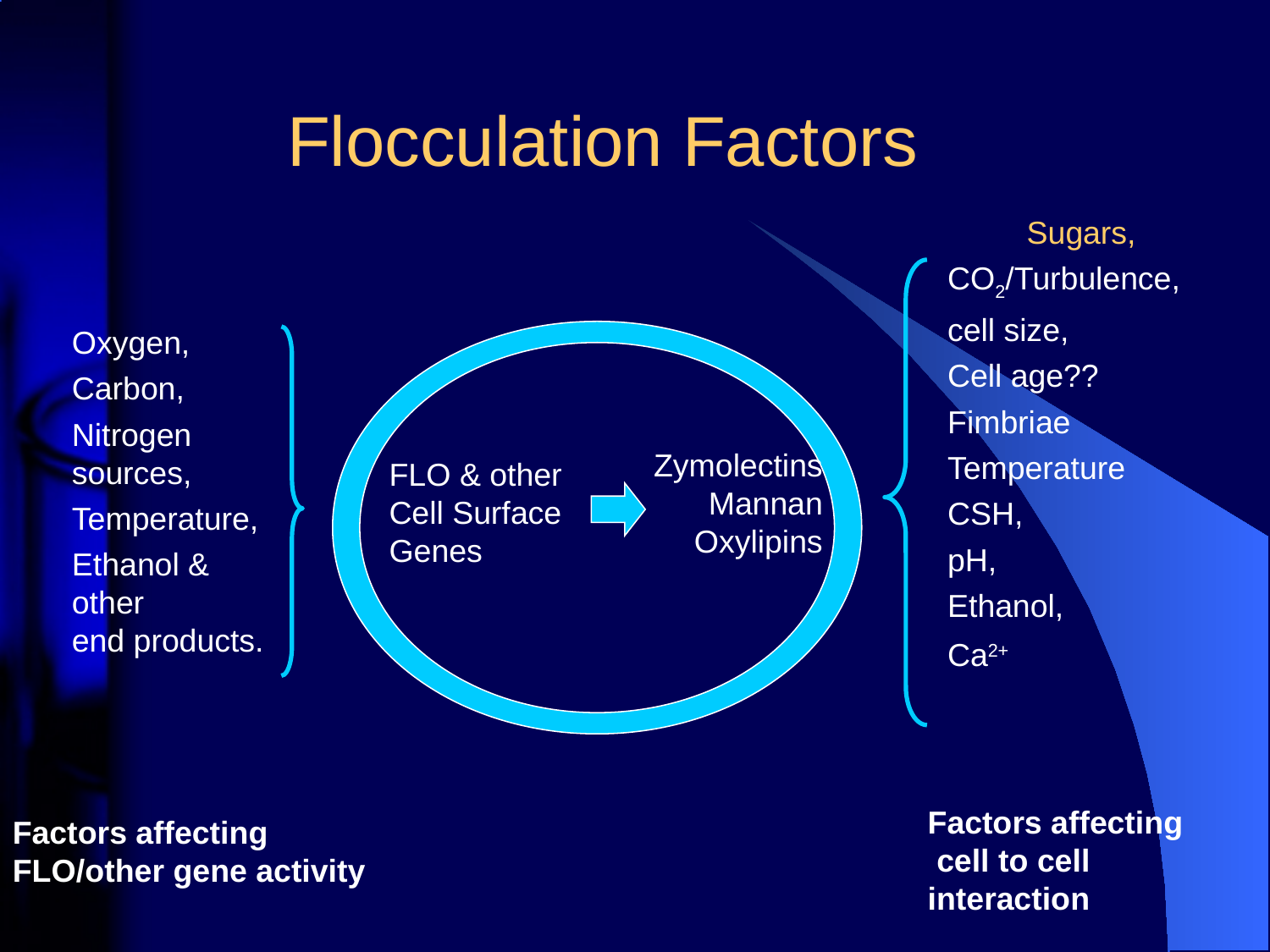

# Flocculation Factors
Sugars,
CO2/Turbulence,
cell size,
Cell age??
Fimbriae
Temperature
CSH,
pH,
Ethanol,
Ca2+

Oxygen,
Carbon,
Nitrogen
sources,
Temperature,
Ethanol &
other
end products.

Zymolectins
Mannan
Oxylipins
FLO & other Cell Surface Genes

Factors affecting
 cell to cell
interaction
Factors affecting
FLO/other gene activity